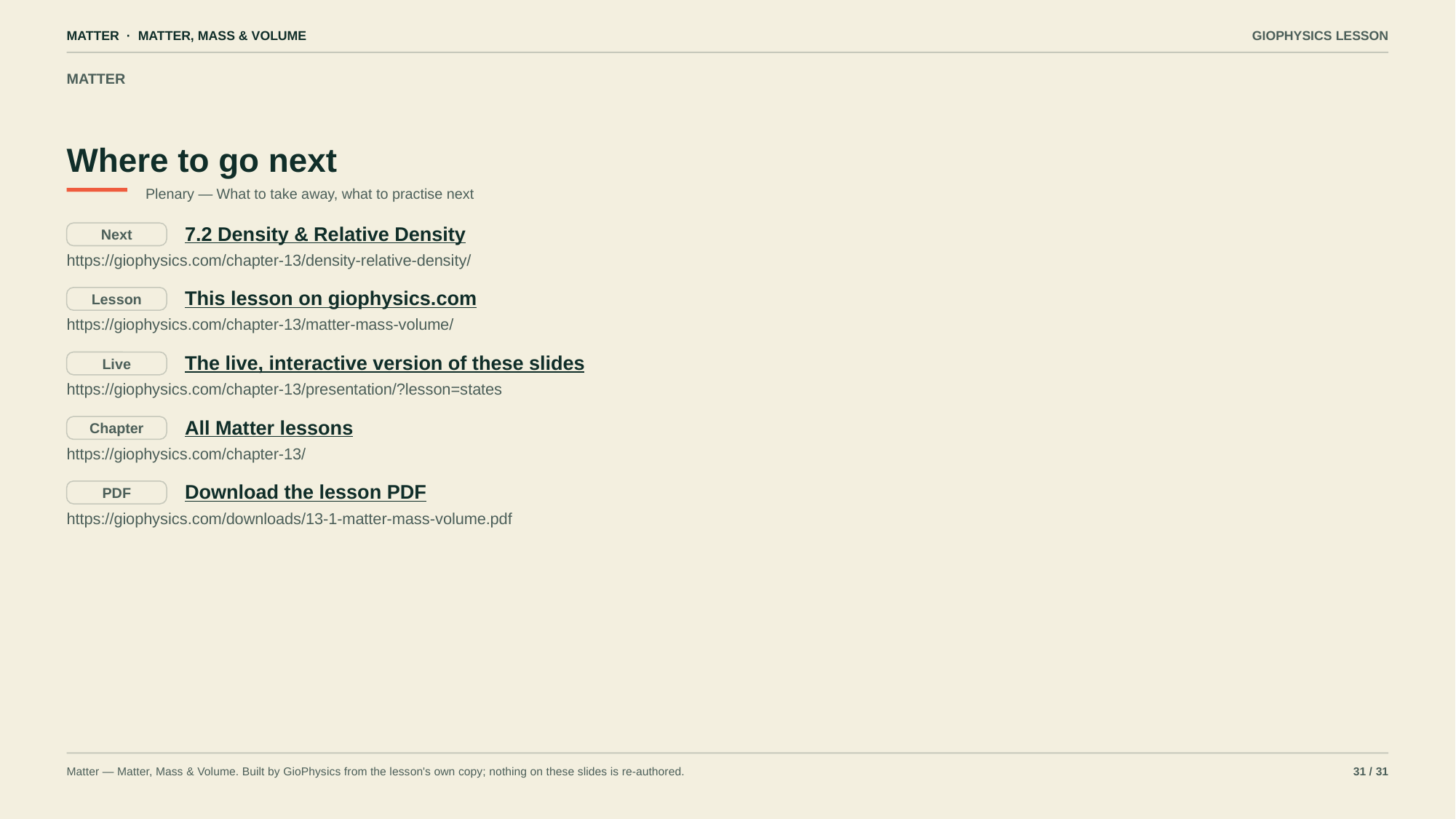

MATTER  ·  MATTER, MASS & VOLUME
GIOPHYSICS LESSON

MATTER
Where to go next
Plenary — What to take away, what to practise next

7.2 Density & Relative Density

Next
https://giophysics.com/chapter-13/density-relative-density/
This lesson on giophysics.com

Lesson
https://giophysics.com/chapter-13/matter-mass-volume/
The live, interactive version of these slides

Live
https://giophysics.com/chapter-13/presentation/?lesson=states
All Matter lessons

Chapter
https://giophysics.com/chapter-13/
Download the lesson PDF

PDF
https://giophysics.com/downloads/13-1-matter-mass-volume.pdf

Matter — Matter, Mass & Volume. Built by GioPhysics from the lesson's own copy; nothing on these slides is re-authored.
31 / 31